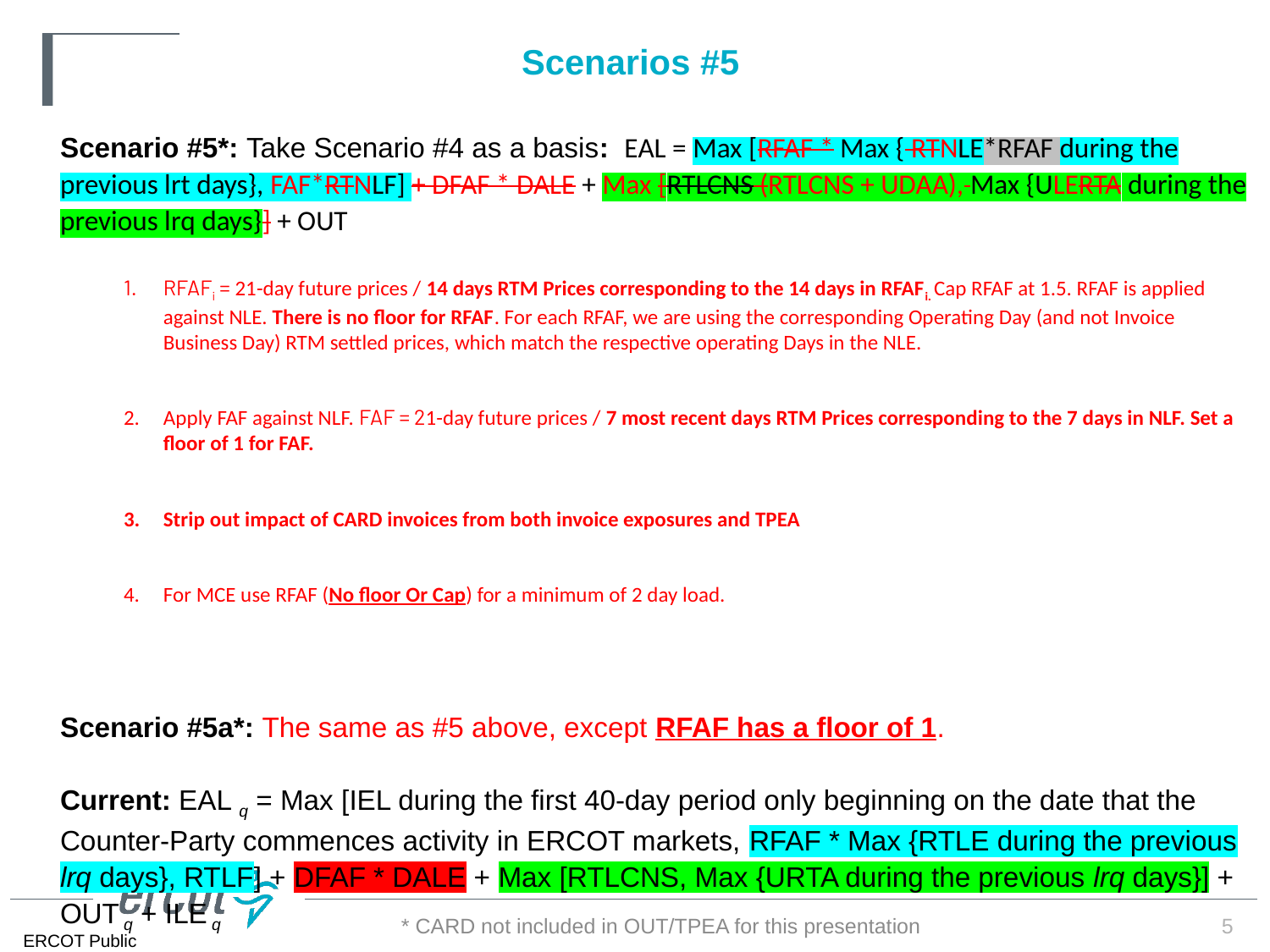

# Scenarios #5
Scenario #5*: Take Scenario #4 as a basis:  EAL = Max [RFAF * Max { RTNLE*RFAF during the previous lrt days}, FAF*RTNLF] + DFAF * DALE + Max [RTLCNS (RTLCNS + UDAA), Max {ULERTA during the previous lrq days}] + OUT

RFAFi = 21-day future prices / 14 days RTM Prices corresponding to the 14 days in RFAFi. Cap RFAF at 1.5. RFAF is applied against NLE. There is no floor for RFAF. For each RFAF, we are using the corresponding Operating Day (and not Invoice Business Day) RTM settled prices, which match the respective operating Days in the NLE.

Apply FAF against NLF. FAF = 21-day future prices / 7 most recent days RTM Prices corresponding to the 7 days in NLF. Set a floor of 1 for FAF.

Strip out impact of CARD invoices from both invoice exposures and TPEA

For MCE use RFAF (No floor Or Cap) for a minimum of 2 day load.

Scenario #5a*: The same as #5 above, except RFAF has a floor of 1.

Current: EAL q = Max [IEL during the first 40-day period only beginning on the date that the Counter-Party commences activity in ERCOT markets, RFAF * Max {RTLE during the previous lrq days}, RTLF] + DFAF * DALE + Max [RTLCNS, Max {URTA during the previous lrq days}] + OUT q + ILE q

OUT q = OIA q + UDAA q + UFA q + UTA q + CARD*

* CARD not included in OUT/TPEA for this presentation
5